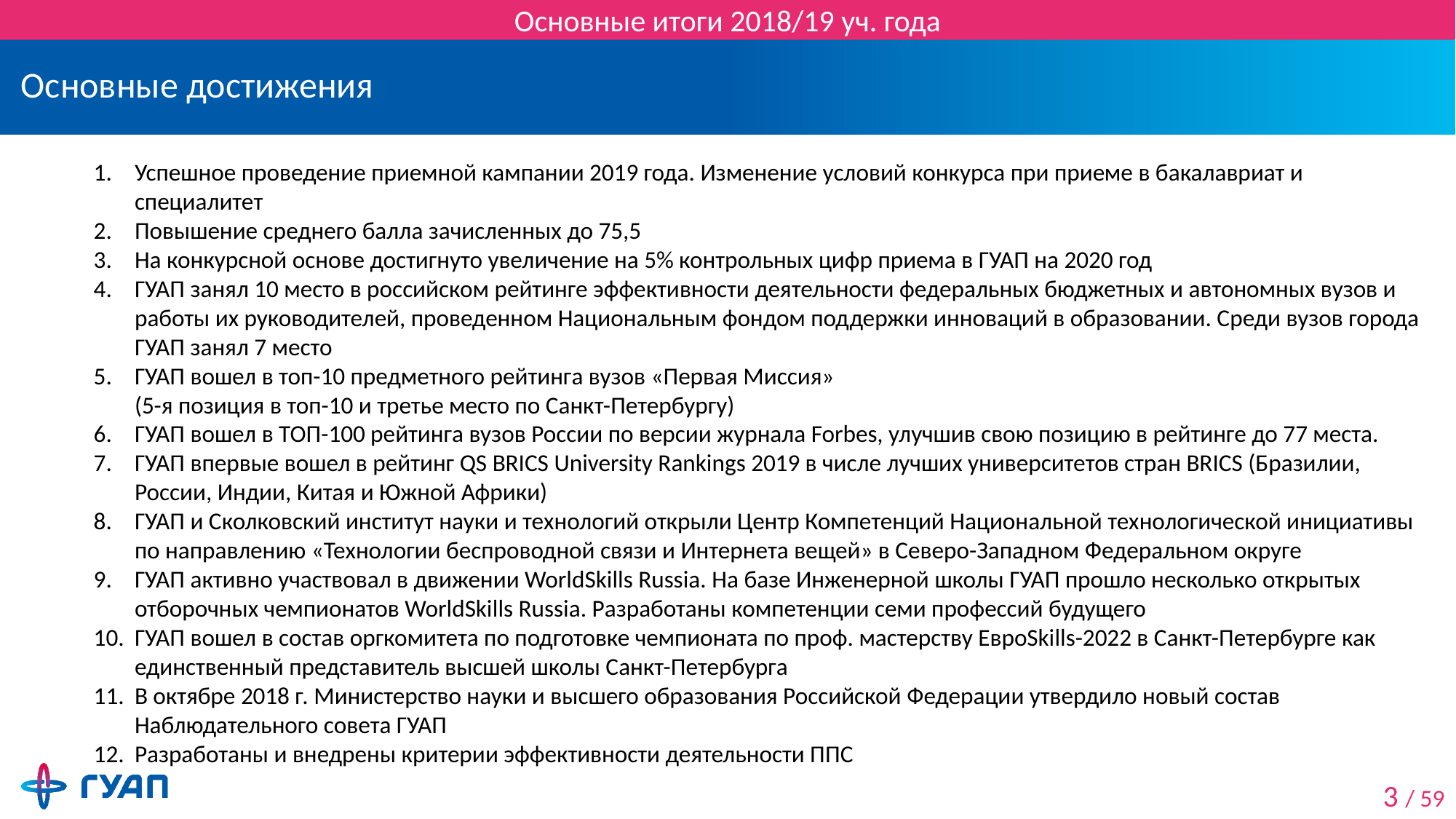

Основные итоги 2018/19 уч. года
# Основные достижения
Успешное проведение приемной кампании 2019 года. Изменение условий конкурса при приеме в бакалавриат и специалитет
Повышение среднего балла зачисленных до 75,5
На конкурсной основе достигнуто увеличение на 5% контрольных цифр приема в ГУАП на 2020 год
ГУАП занял 10 место в российском рейтинге эффективности деятельности федеральных бюджетных и автономных вузов и работы их руководителей, проведенном Национальным фондом поддержки инноваций в образовании. Среди вузов города ГУАП занял 7 место
ГУАП вошел в топ-10 предметного рейтинга вузов «Первая Миссия»
(5-я позиция в топ-10 и третье место по Санкт-Петербургу)
ГУАП вошел в ТОП-100 рейтинга вузов России по версии журнала Forbes, улучшив свою позицию в рейтинге до 77 места.
ГУАП впервые вошел в рейтинг QS BRICS University Rankings 2019 в числе лучших университетов стран BRICS (Бразилии, России, Индии, Китая и Южной Африки)
ГУАП и Сколковский институт науки и технологий открыли Центр Компетенций Национальной технологической инициативы по направлению «Технологии беспроводной связи и Интернета вещей» в Северо-Западном Федеральном округе
ГУАП активно участвовал в движении WorldSkills Russia. На базе Инженерной школы ГУАП прошло несколько открытых отборочных чемпионатов WorldSkills Russia. Разработаны компетенции семи профессий будущего
ГУАП вошел в состав оргкомитета по подготовке чемпионата по проф. мастерству ЕвроSkills-2022 в Санкт-Петербурге как единственный представитель высшей школы Санкт-Петербурга
В октябре 2018 г. Министерство науки и высшего образования Российской Федерации утвердило новый состав Наблюдательного совета ГУАП
Разработаны и внедрены критерии эффективности деятельности ППС